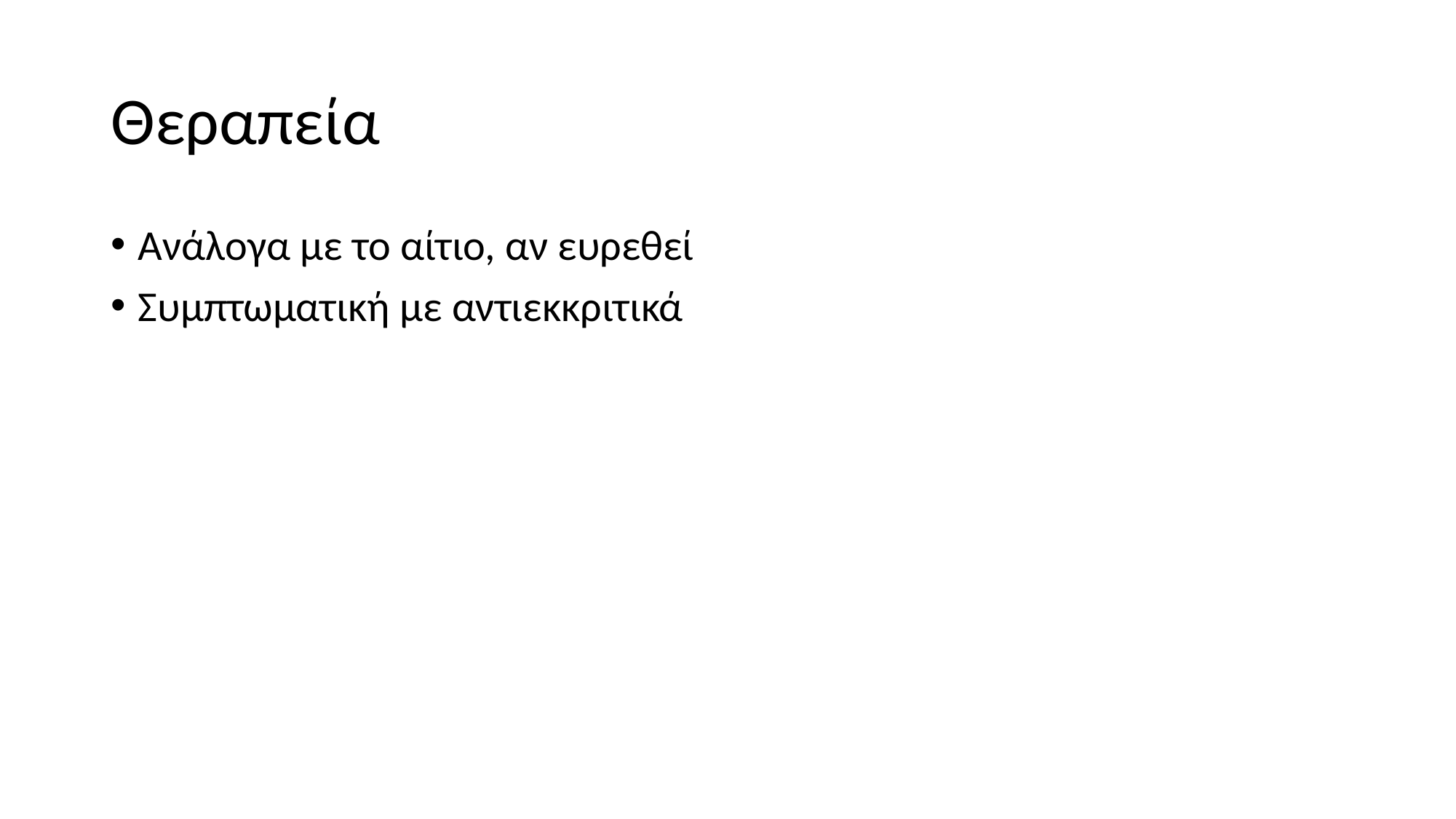

# Θεραπεία
Ανάλογα με το αίτιο, αν ευρεθεί
Συμπτωματική με αντιεκκριτικά